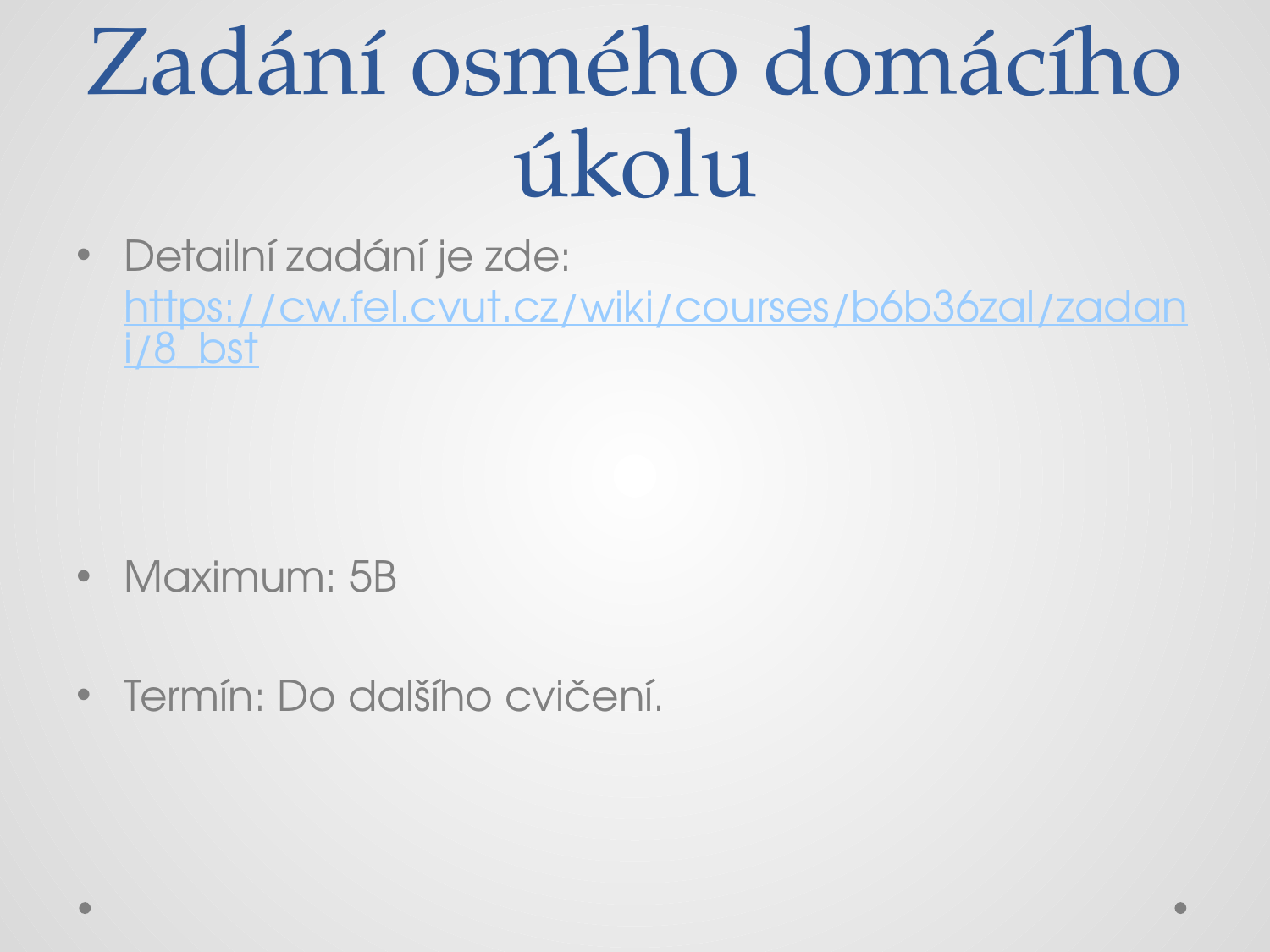

# Zadání osmého domácího úkolu
Detailní zadání je zde: https://cw.fel.cvut.cz/wiki/courses/b6b36zal/zadani/8_bst

Maximum: 5B

Termín: Do dalšího cvičení.